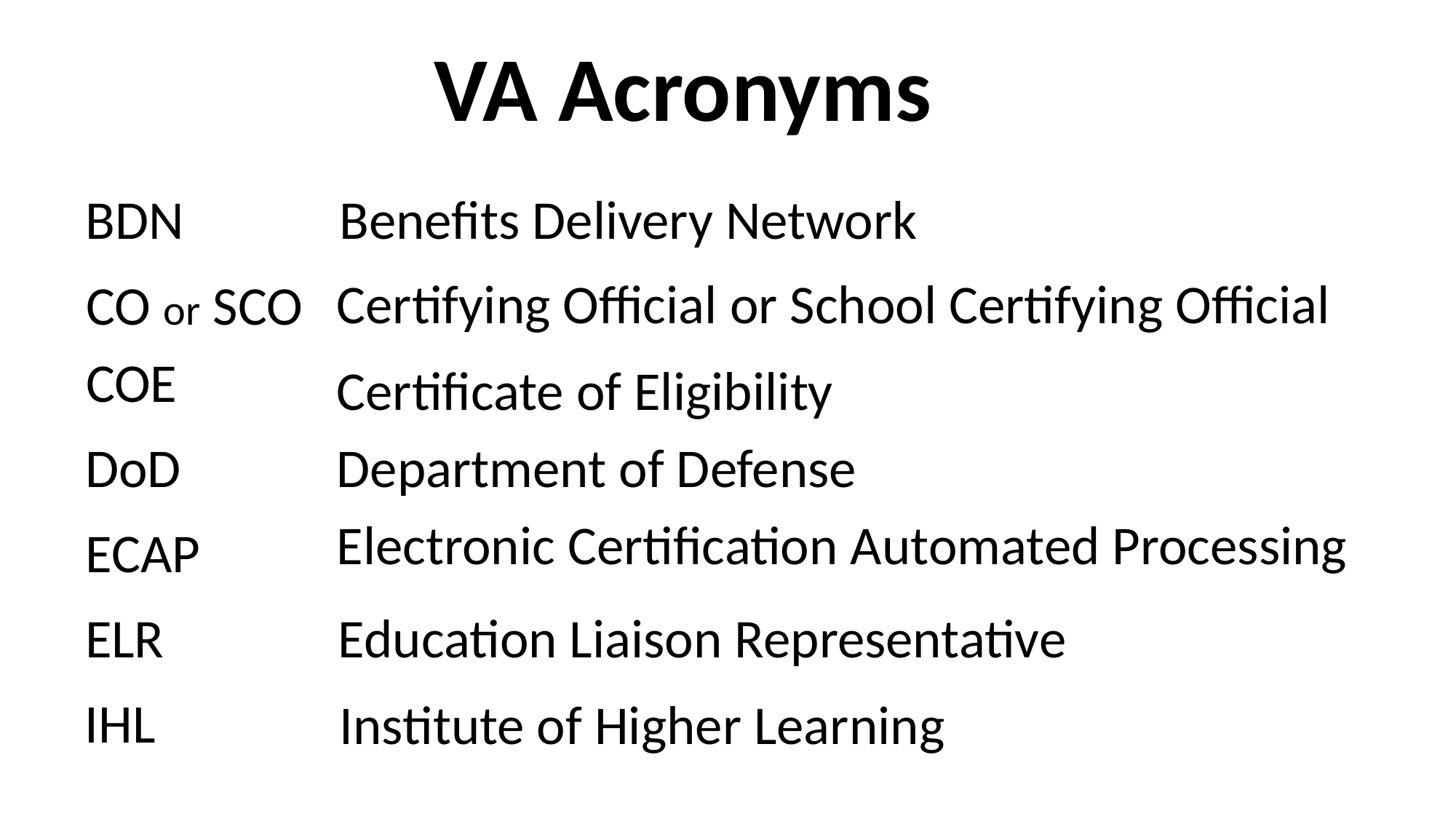

VA Acronyms
BDN
Benefits Delivery Network
Certifying Official or School Certifying Official
CO or SCO
COE
Certificate of Eligibility
Department of Defense
DoD
Electronic Certification Automated Processing
ECAP
ELR
Education Liaison Representative
IHL
Institute of Higher Learning